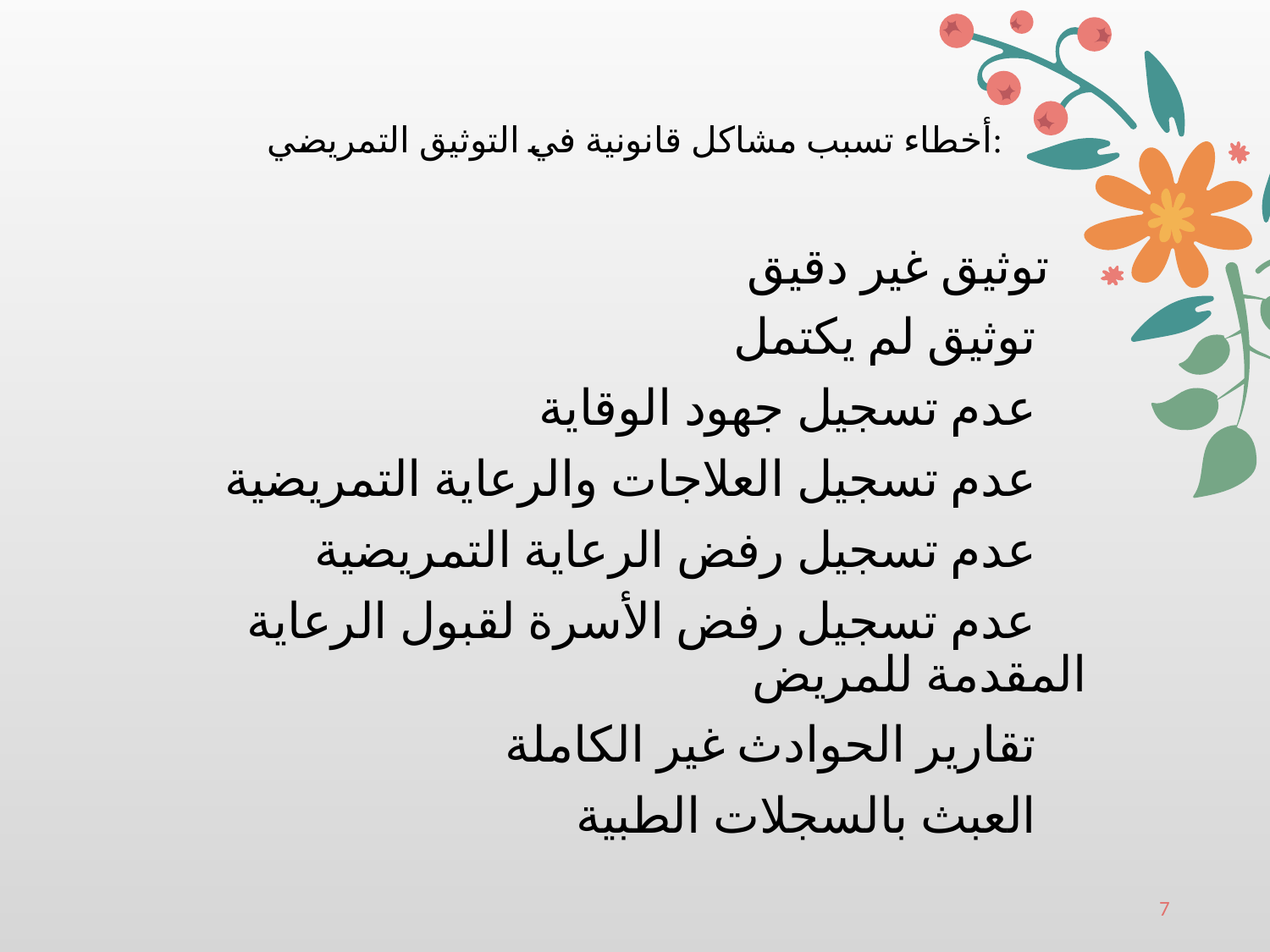

# أخطاء تسبب مشاكل قانونية في التوثيق التمريضي:
• توثيق غير دقيق
• توثيق لم يكتمل
• عدم تسجيل جهود الوقاية
• عدم تسجيل العلاجات والرعاية التمريضية
• عدم تسجيل رفض الرعاية التمريضية
• عدم تسجيل رفض الأسرة لقبول الرعاية المقدمة للمريض
• تقارير الحوادث غير الكاملة
• العبث بالسجلات الطبية
7